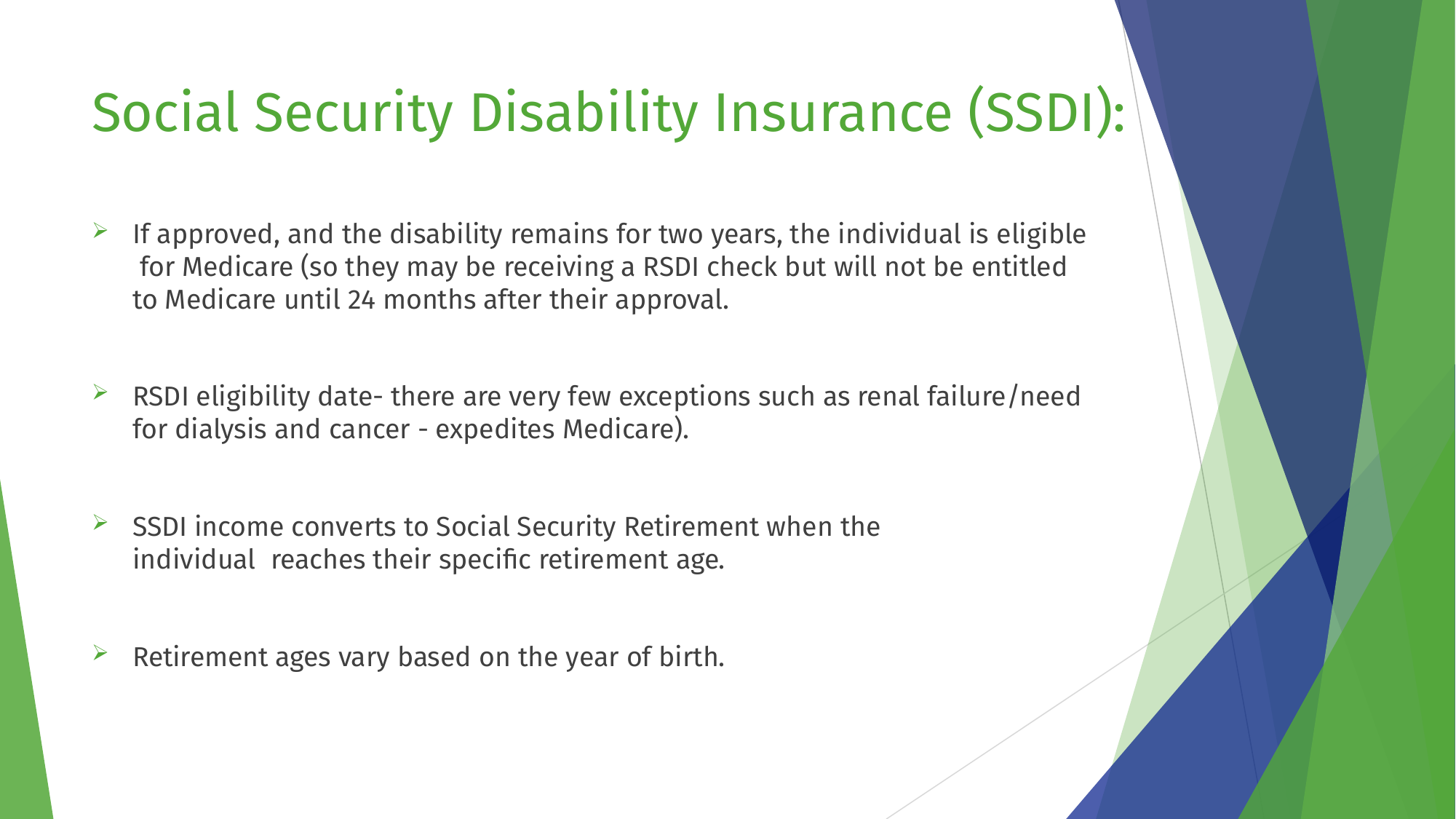

# Social Security Disability Insurance (SSDI):.
If approved, and the disability remains for two years, the individual is eligible  for Medicare (so they may be receiving a RSDI check but will not be entitled  to Medicare until 24 months after their approval.

RSDI eligibility date- there are very few exceptions such as renal failure/need  for dialysis and cancer - expedites Medicare).

SSDI income converts to Social Security Retirement when the individual  reaches their specific retirement age.

Retirement ages vary based on the year of birth.